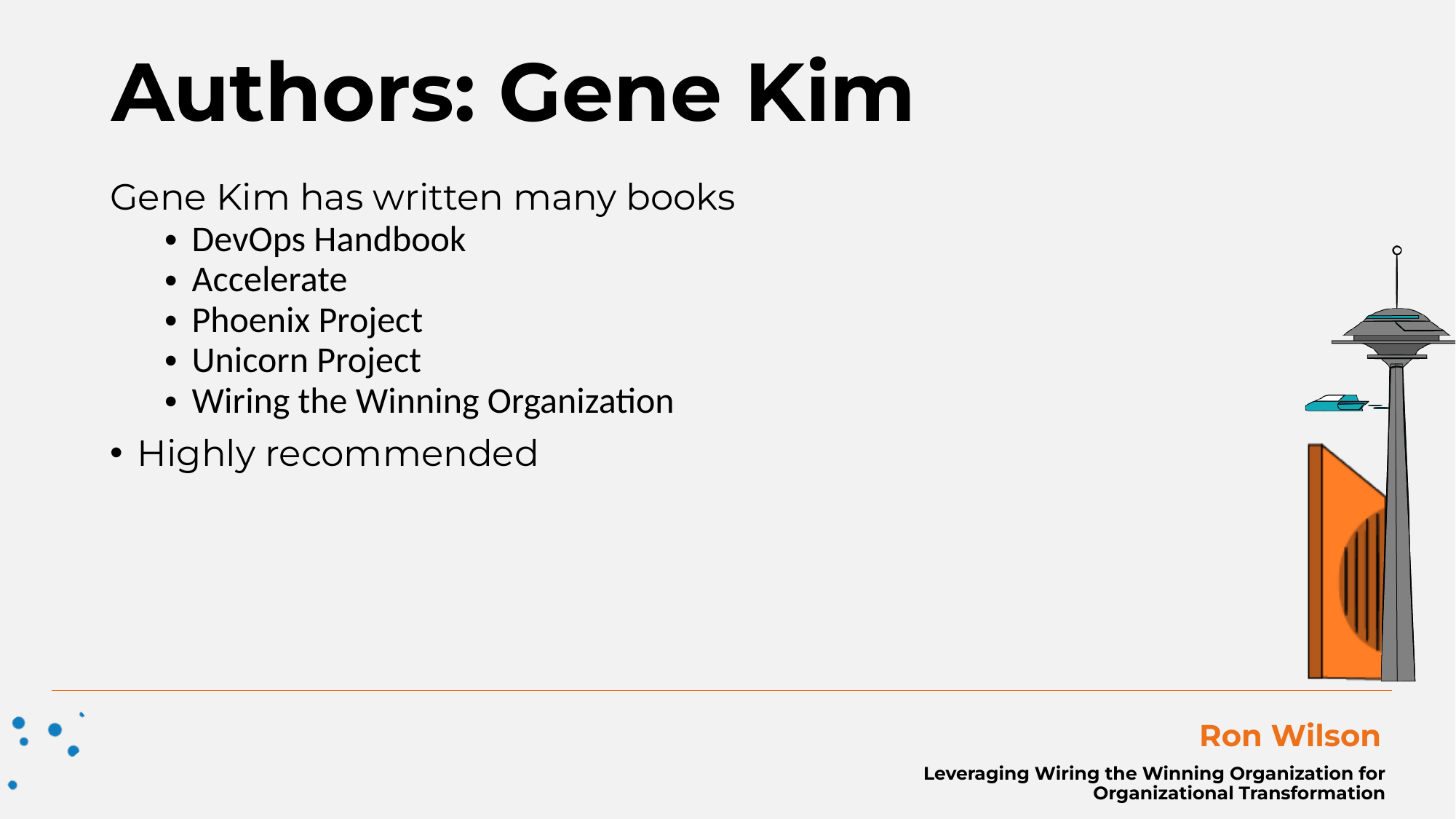

Authors: Gene Kim
Gene Kim has written many books
DevOps Handbook
Accelerate
Phoenix Project
Unicorn Project
Wiring the Winning Organization
Highly recommended

Ron Wilson
Leveraging Wiring the Winning Organization for Organizational Transformation